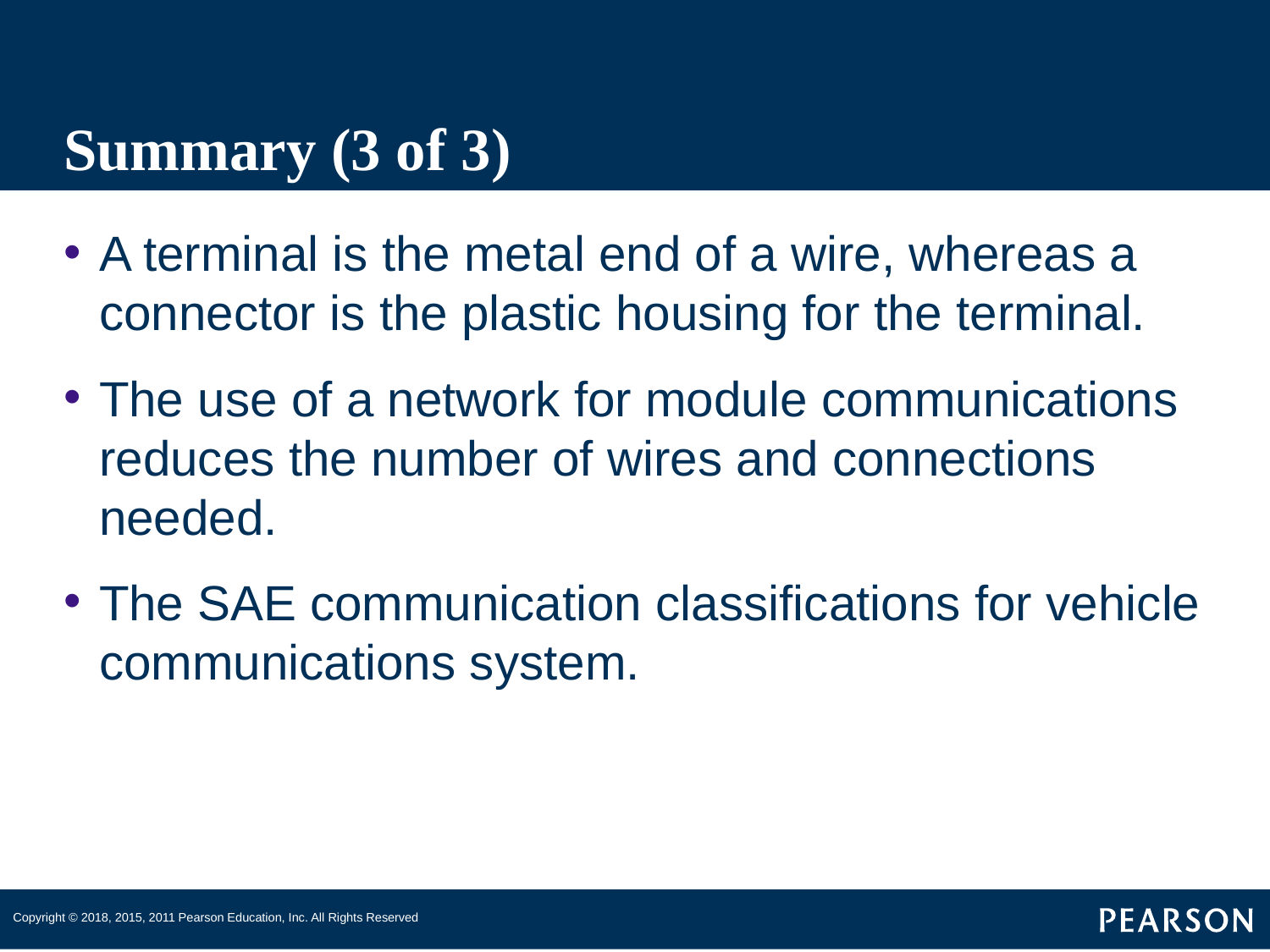

# Summary (3 of 3)
A terminal is the metal end of a wire, whereas a connector is the plastic housing for the terminal.
The use of a network for module communications reduces the number of wires and connections needed.
The SAE communication classifications for vehicle communications system.